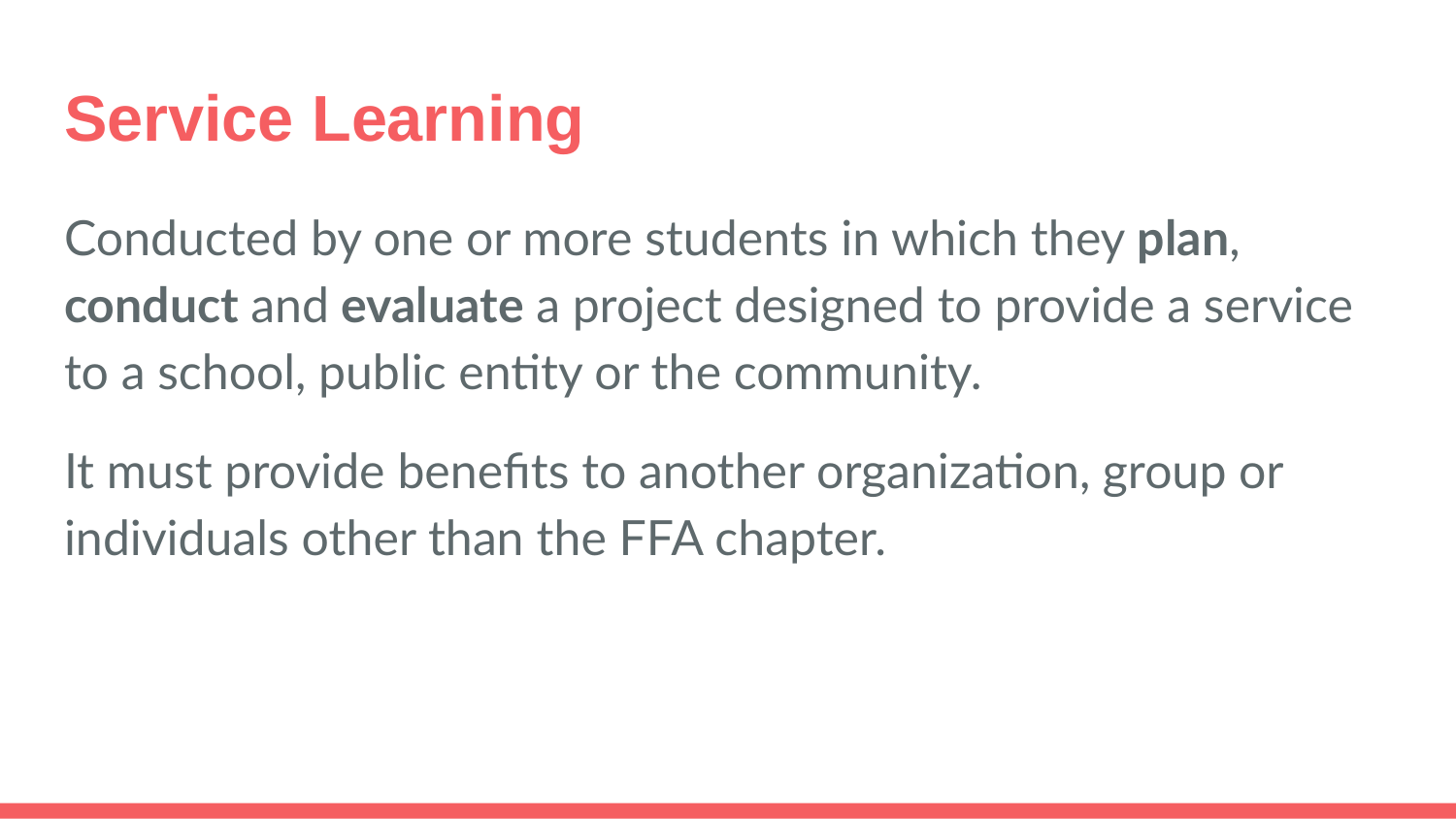

# Service Learning
Conducted by one or more students in which they plan, conduct and evaluate a project designed to provide a service to a school, public entity or the community.
It must provide benefits to another organization, group or individuals other than the FFA chapter.